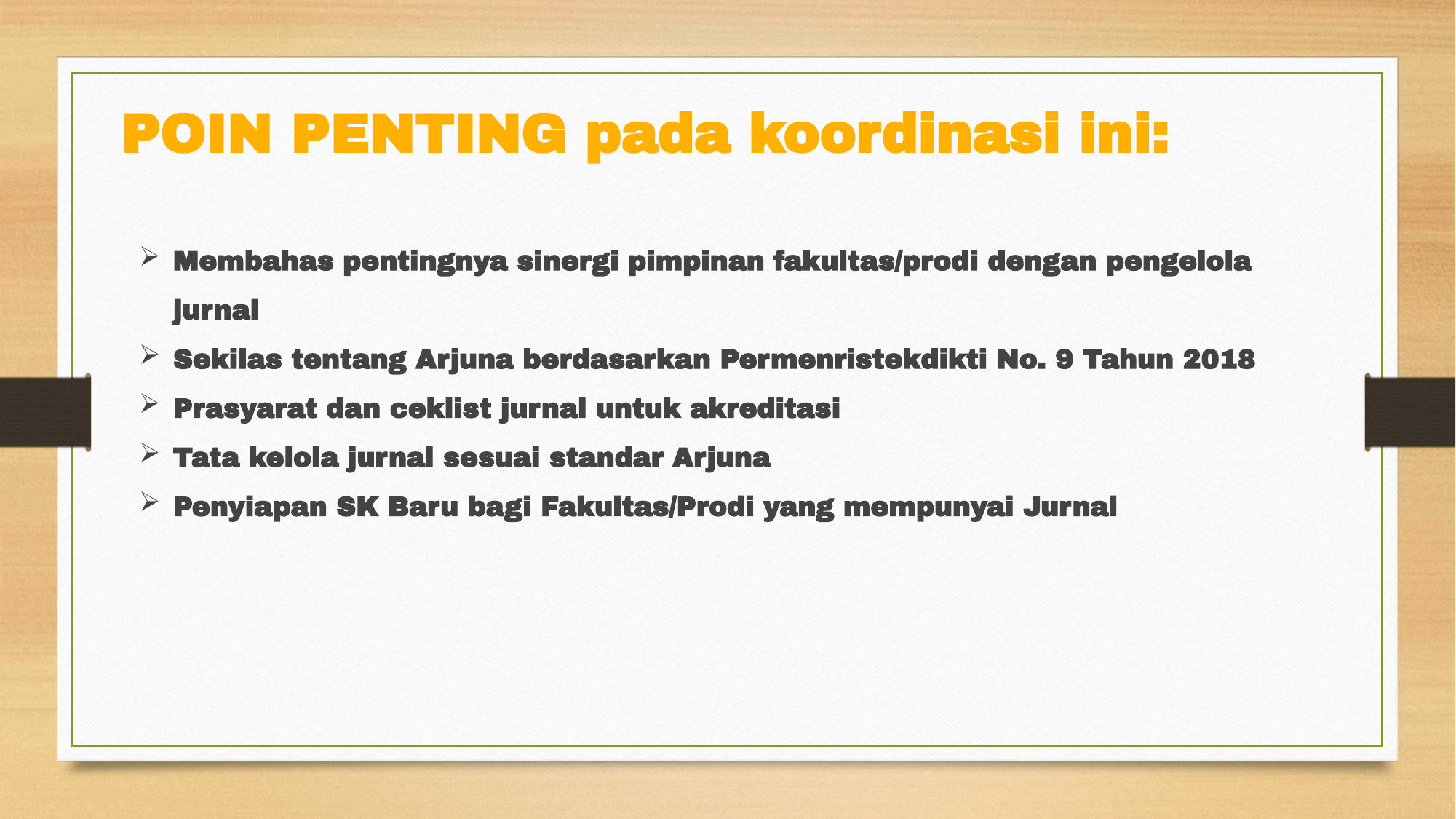

POIN PENTING pada koordinasi ini:
Membahas pentingnya sinergi pimpinan fakultas/prodi dengan pengelola jurnal
Sekilas tentang Arjuna berdasarkan Permenristekdikti No. 9 Tahun 2018
Prasyarat dan ceklist jurnal untuk akreditasi
Tata kelola jurnal sesuai standar Arjuna
Penyiapan SK Baru bagi Fakultas/Prodi yang mempunyai Jurnal